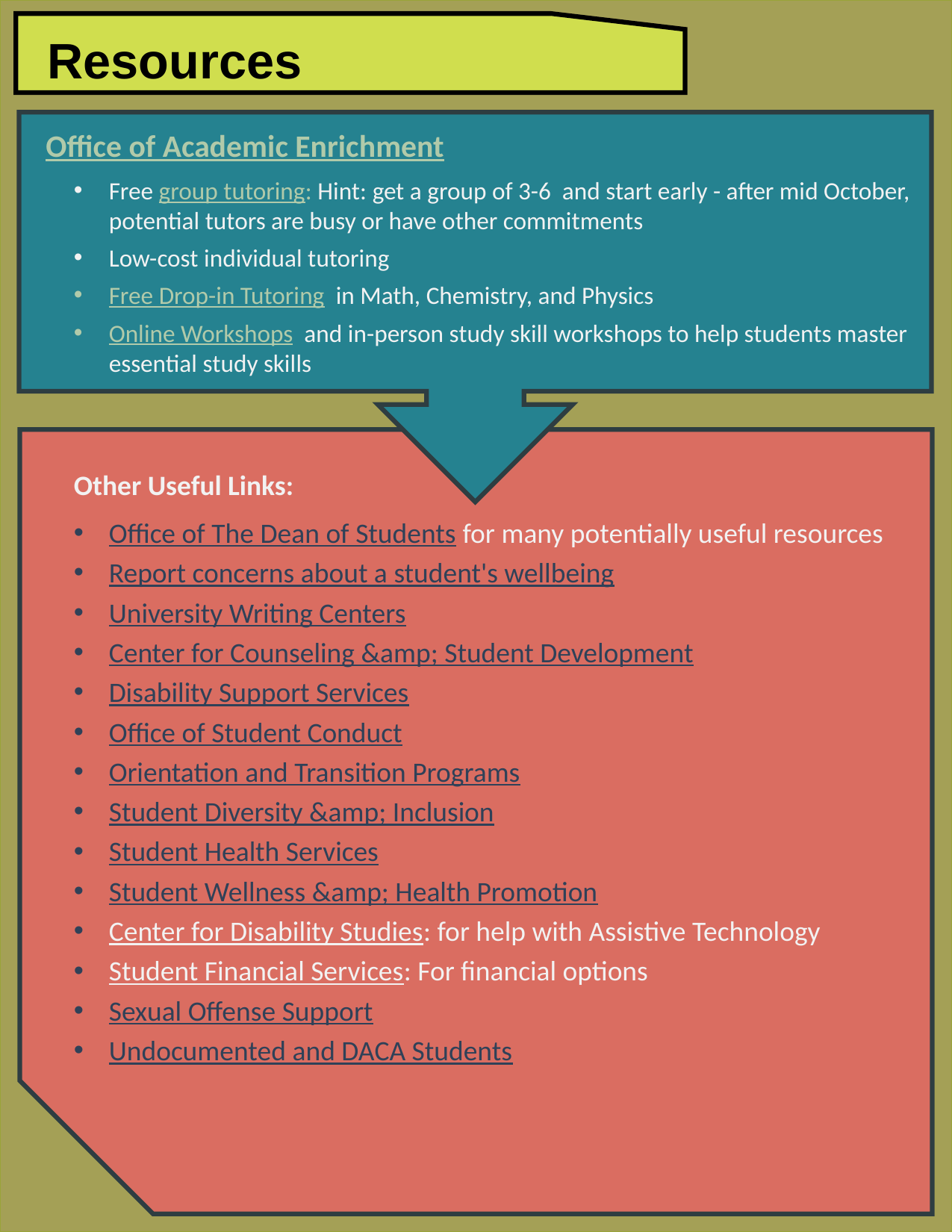

Resources

Office of Academic Enrichment
Free group tutoring: Hint: get a group of 3-6  and start early - after mid October, potential tutors are busy or have other commitments
Low-cost individual tutoring
Free Drop-in Tutoring  in Math, Chemistry, and Physics
Online Workshops  and in-person study skill workshops to help students master essential study skills

Other Useful Links:
Office of The Dean of Students for many potentially useful resources
Report concerns about a student's wellbeing
University Writing Centers
Center for Counseling &amp; Student Development
Disability Support Services
Office of Student Conduct
Orientation and Transition Programs
Student Diversity &amp; Inclusion
Student Health Services
Student Wellness &amp; Health Promotion
Center for Disability Studies: for help with Assistive Technology
Student Financial Services: For financial options
Sexual Offense Support
Undocumented and DACA Students